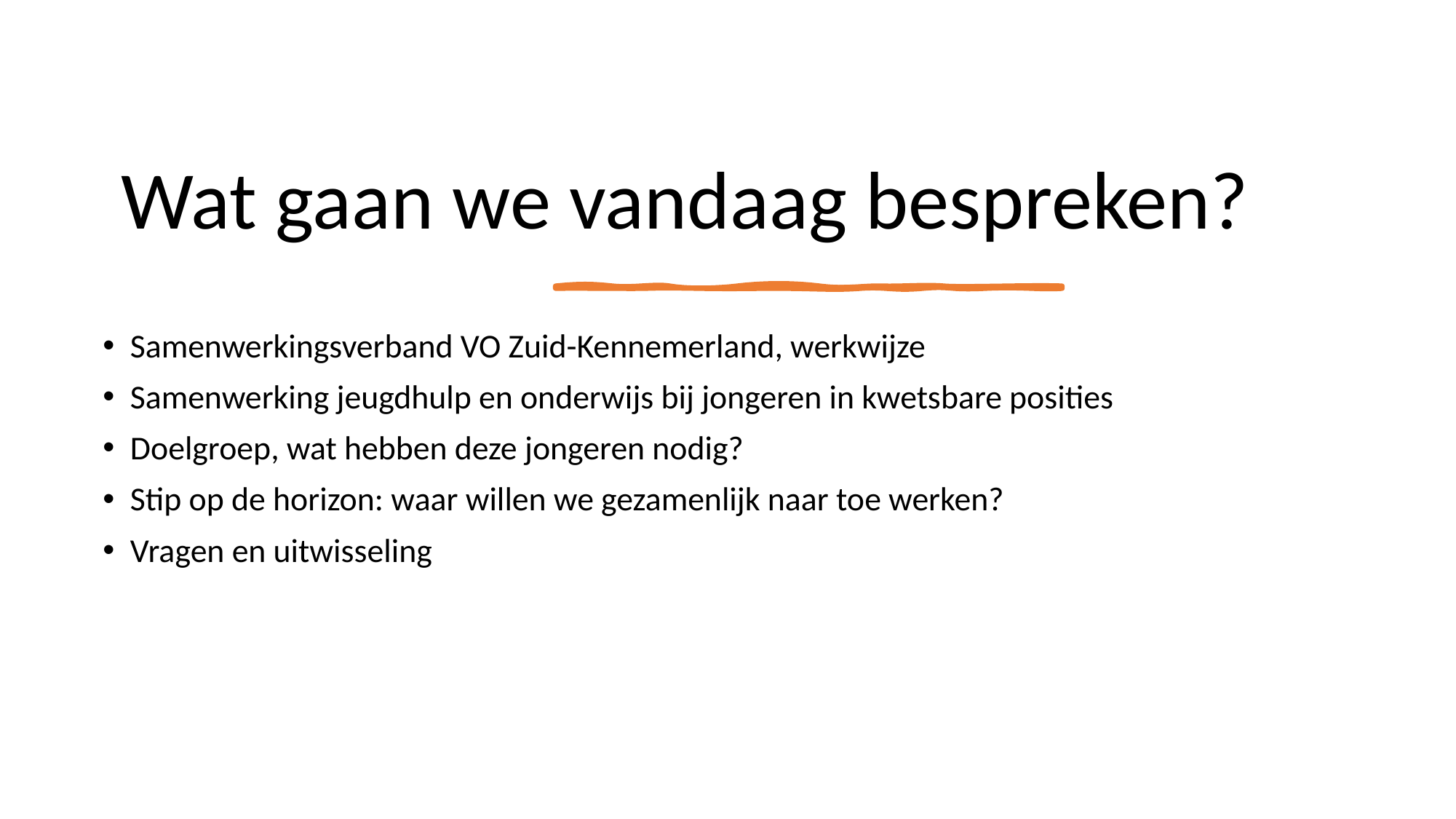

# Wat gaan we vandaag bespreken?

Samenwerkingsverband VO Zuid-Kennemerland, werkwijze
Samenwerking jeugdhulp en onderwijs bij jongeren in kwetsbare posities
Doelgroep, wat hebben deze jongeren nodig?
Stip op de horizon: waar willen we gezamenlijk naar toe werken?
Vragen en uitwisseling